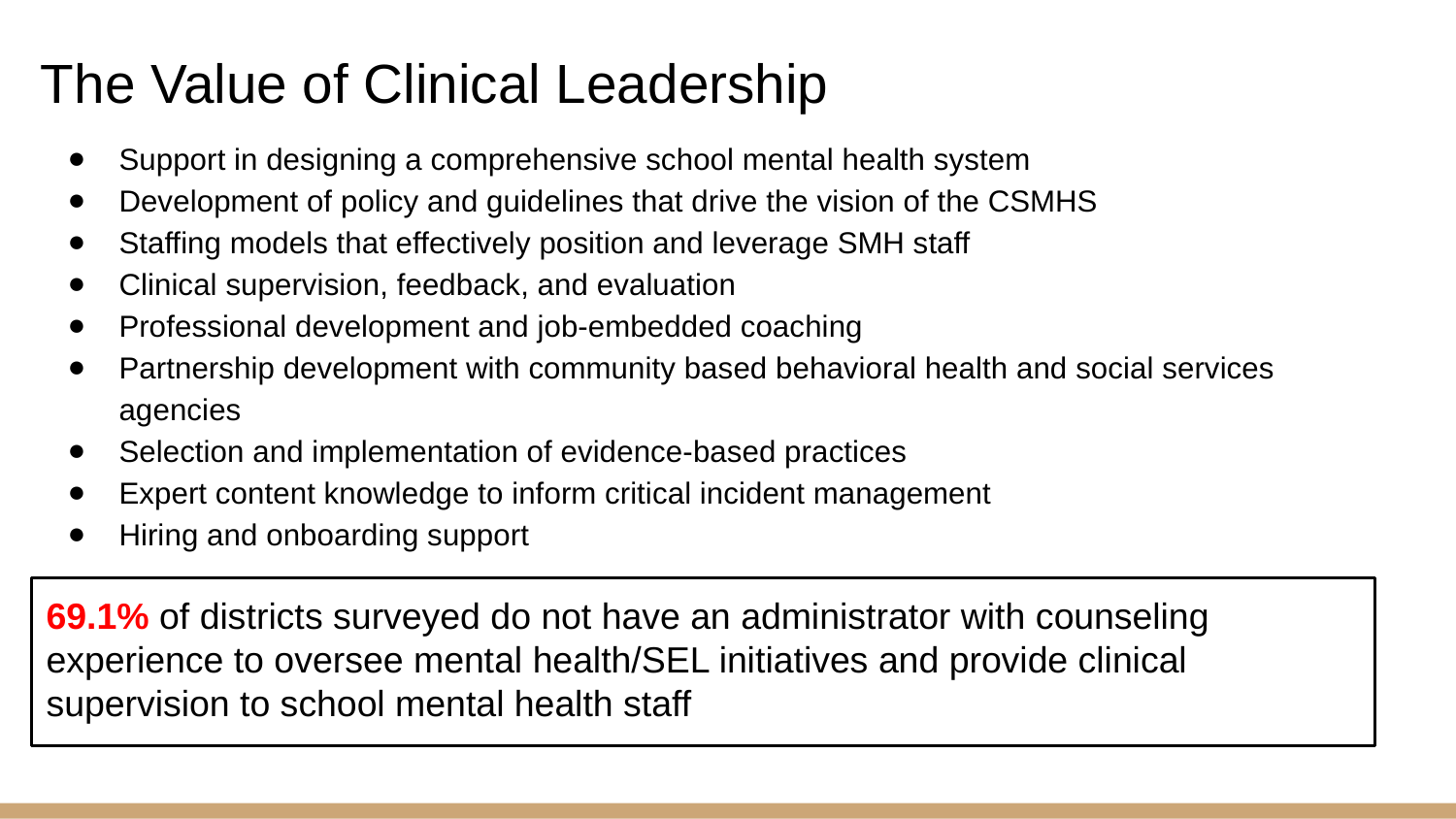

# The Value of Clinical Leadership
Support in designing a comprehensive school mental health system
Development of policy and guidelines that drive the vision of the CSMHS
Staffing models that effectively position and leverage SMH staff
Clinical supervision, feedback, and evaluation
Professional development and job-embedded coaching
Partnership development with community based behavioral health and social services agencies
Selection and implementation of evidence-based practices
Expert content knowledge to inform critical incident management
Hiring and onboarding support
69.1% of districts surveyed do not have an administrator with counseling experience to oversee mental health/SEL initiatives and provide clinical supervision to school mental health staff